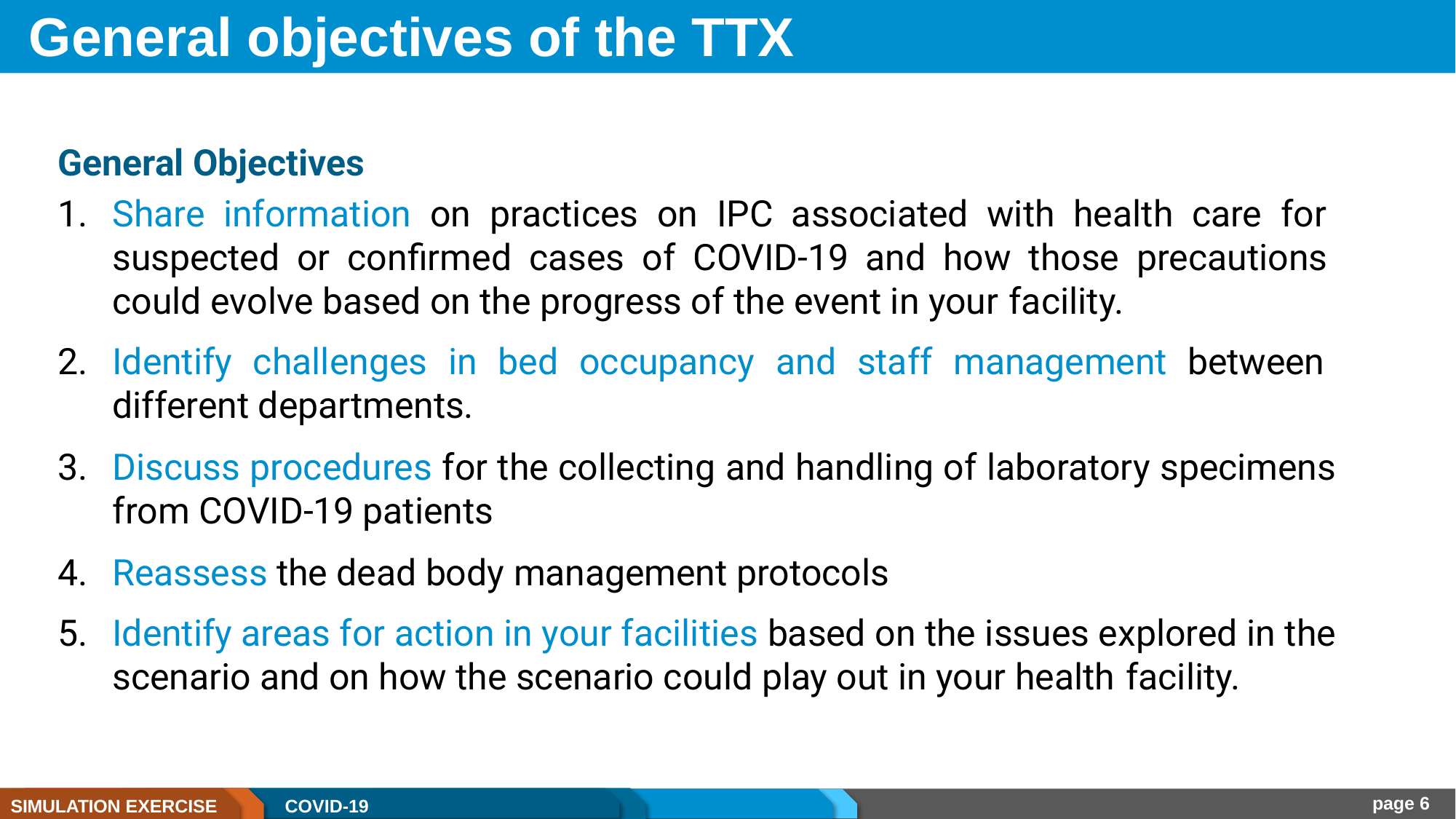

# General objectives of the TTX
General Objectives
Share information on practices on IPC associated with health care for  suspected or confirmed cases of COVID-19 and how those precautions  could evolve based on the progress of the event in your facility.
Identify challenges in bed occupancy and staff management between  different departments.
Discuss procedures for the collecting and handling of laboratory specimens  from COVID-19 patients
Reassess the dead body management protocols
Identify areas for action in your facilities based on the issues explored in the  scenario and on how the scenario could play out in your health facility.
page 6
SIMULATION EXERCISE
COVID-19